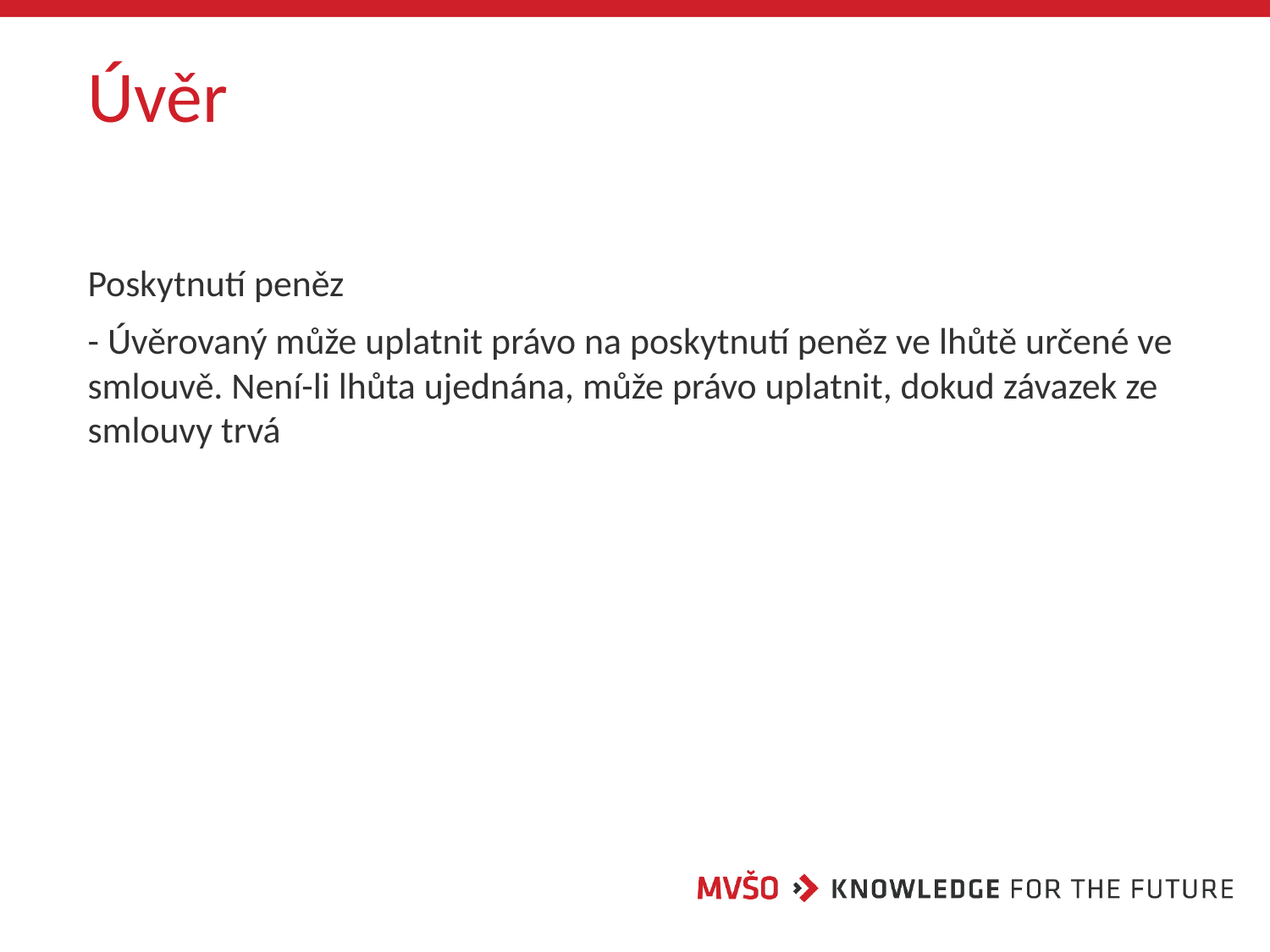

# Úvěr
Poskytnutí peněz
- Úvěrovaný může uplatnit právo na poskytnutí peněz ve lhůtě určené ve smlouvě. Není-li lhůta ujednána, může právo uplatnit, dokud závazek ze smlouvy trvá